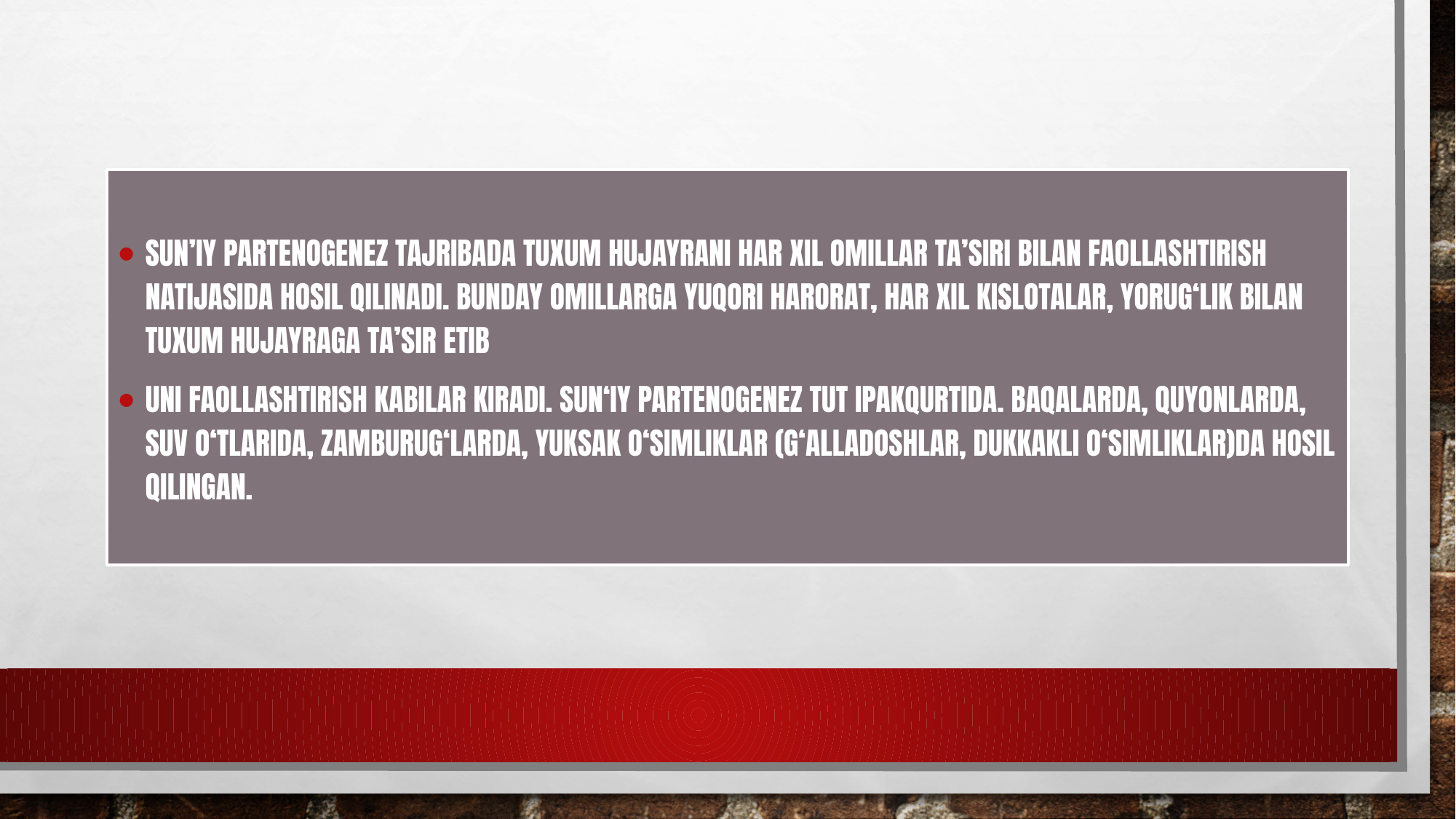

Sun’iy partenogenez tajribada tuxum hujayrani har xil omillar ta’siri bilan faollashtirish natijasida hosil qilinadi. Bunday omillarga yuqori harorat, har xil kislotalar, yorug‘lik bilan tuxum hujayraga ta’sir etib
uni faollashtirish kabilar kiradi. Sun‘iy partenogenez tut ipakqurtida. baqalarda, quyonlarda, suv o‘tlarida, zamburug‘larda, yuksak o‘simliklar (g‘alladoshlar, dukkakli o‘simliklar)da hosil qilingan.